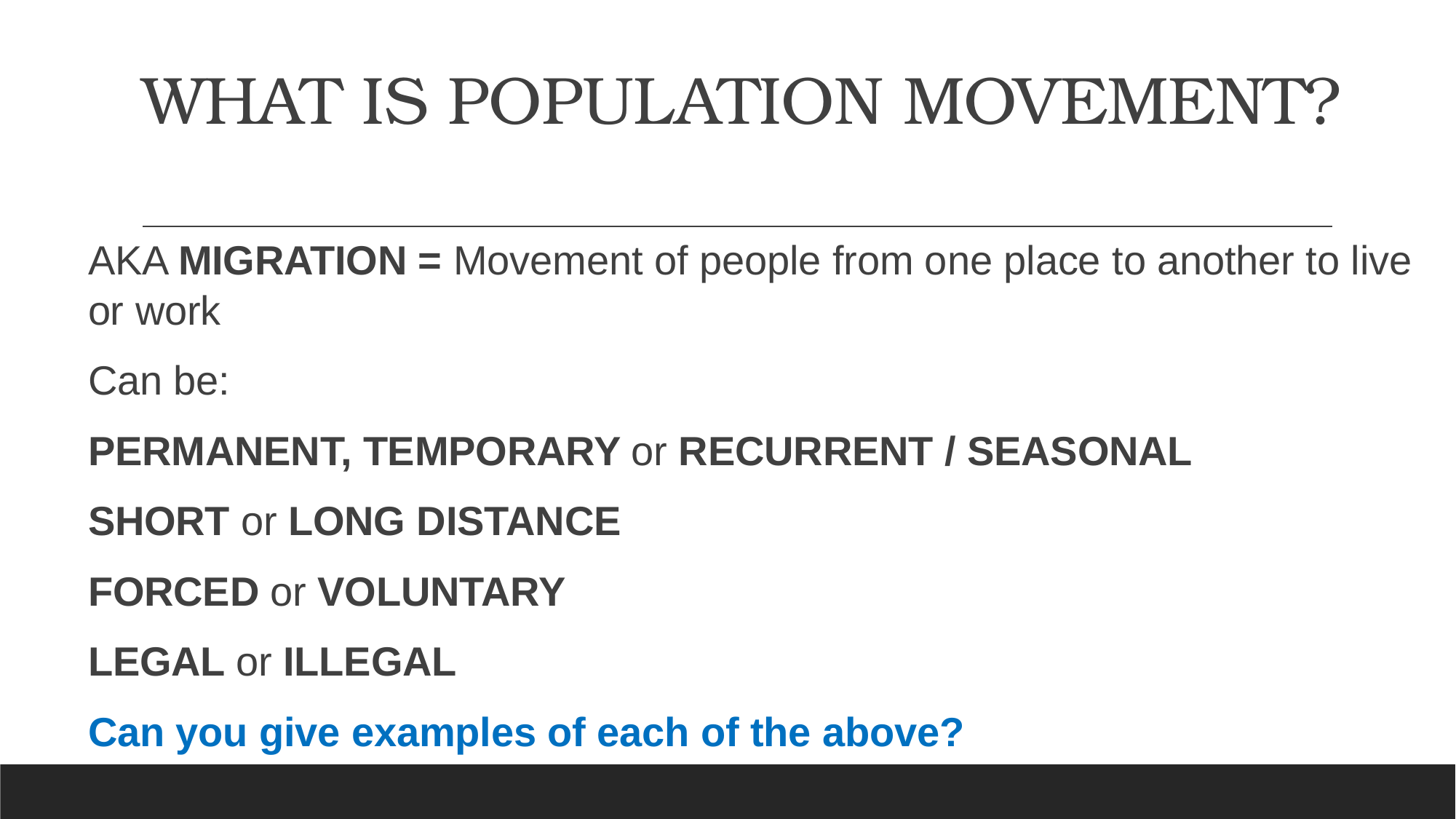

# WHAT IS POPULATION MOVEMENT?
AKA MIGRATION = Movement of people from one place to another to live or work
Can be:
PERMANENT, TEMPORARY or RECURRENT / SEASONAL
SHORT or LONG DISTANCE
FORCED or VOLUNTARY
LEGAL or ILLEGAL
Can you give examples of each of the above?